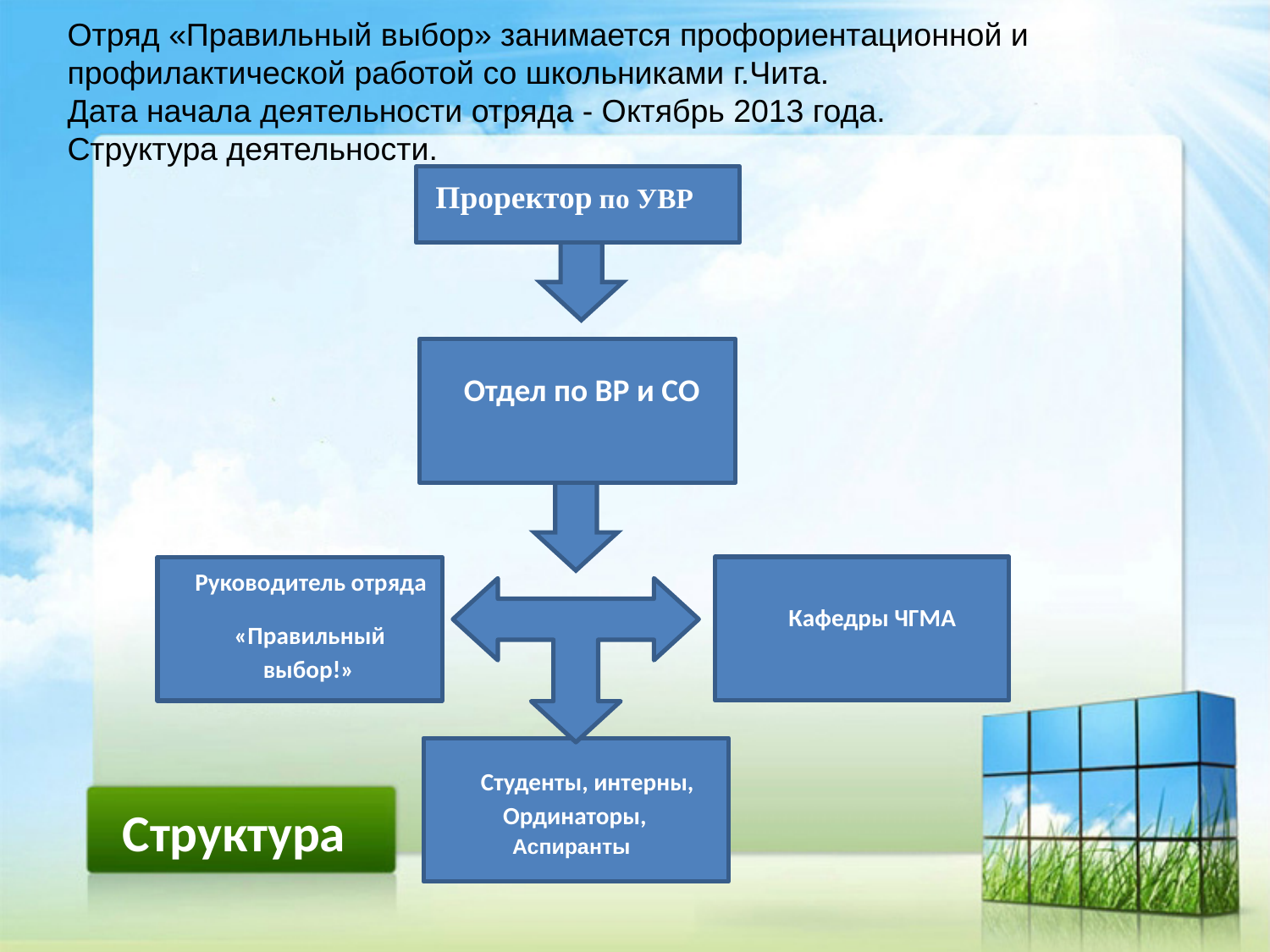

Отряд «Правильный выбор» занимается профориентационной и профилактической работой со школьниками г.Чита.
Дата начала деятельности отряда - Октябрь 2013 года.
Структура деятельности.

Проректор по УВР

Отдел по ВР и СО

Руководитель отряда

Кафедры ЧГМА

«Правильный
выбор!»

Студенты, интерны,

Ординаторы,
Аспиранты

Структура